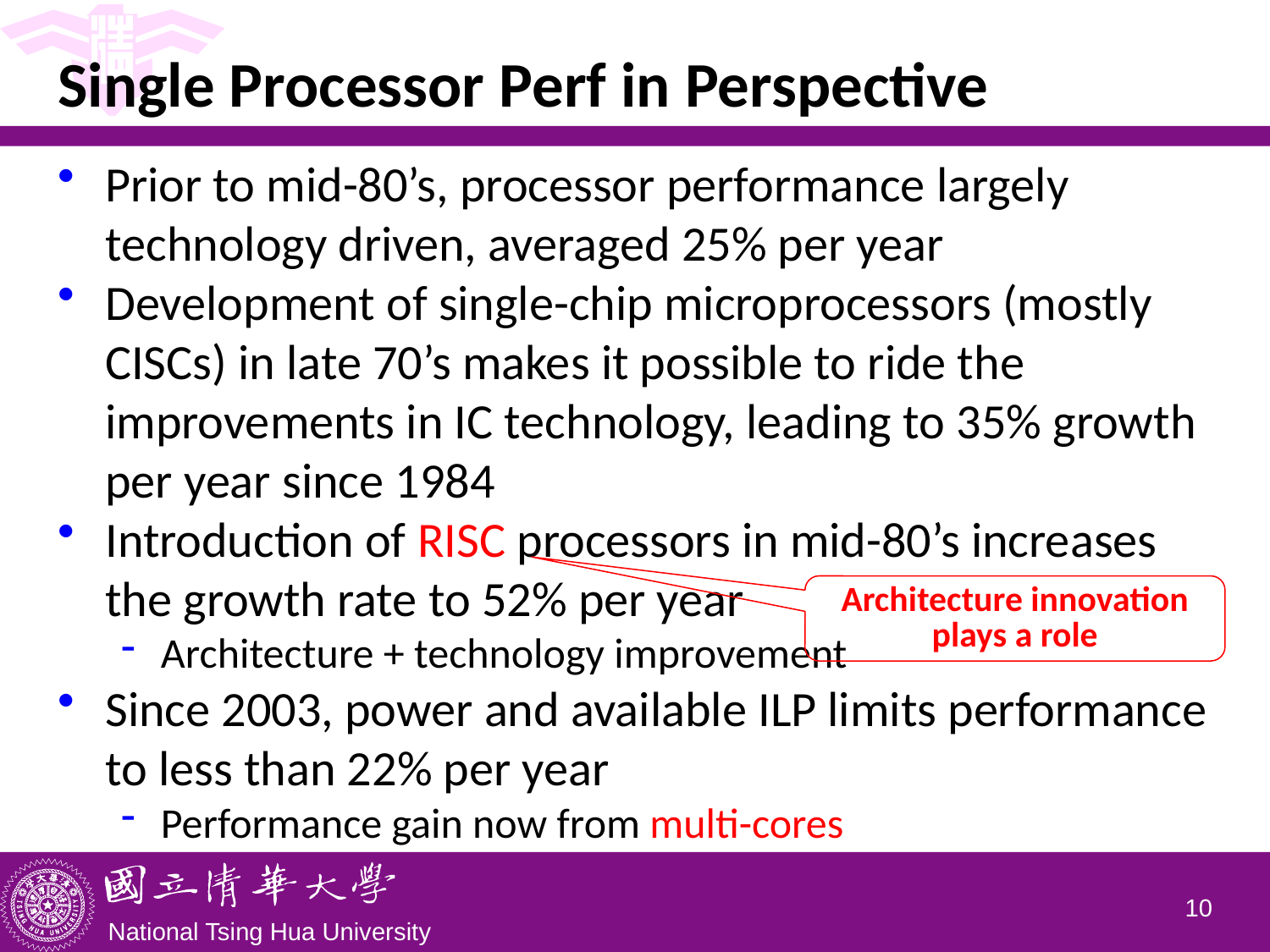

# Single Processor Perf in Perspective
Prior to mid-80’s, processor performance largely technology driven, averaged 25% per year
Development of single-chip microprocessors (mostly CISCs) in late 70’s makes it possible to ride the improvements in IC technology, leading to 35% growth per year since 1984
Introduction of RISC processors in mid-80’s increases the growth rate to 52% per year
Architecture + technology improvement
Since 2003, power and available ILP limits performance to less than 22% per year
Performance gain now from multi-cores
Architecture innovation plays a role
10